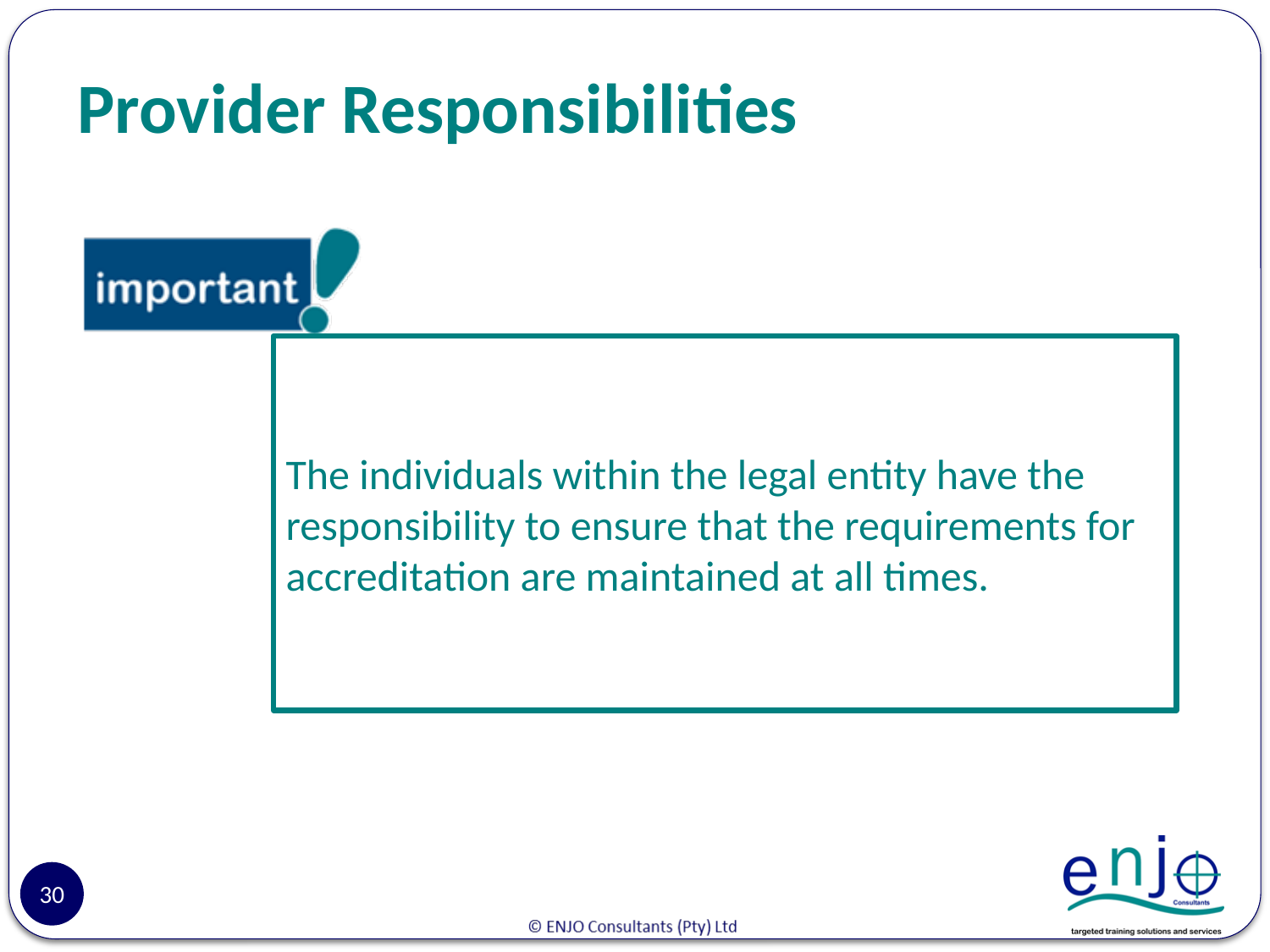

# Provider Responsibilities
The individuals within the legal entity have the responsibility to ensure that the requirements for accreditation are maintained at all times.
30